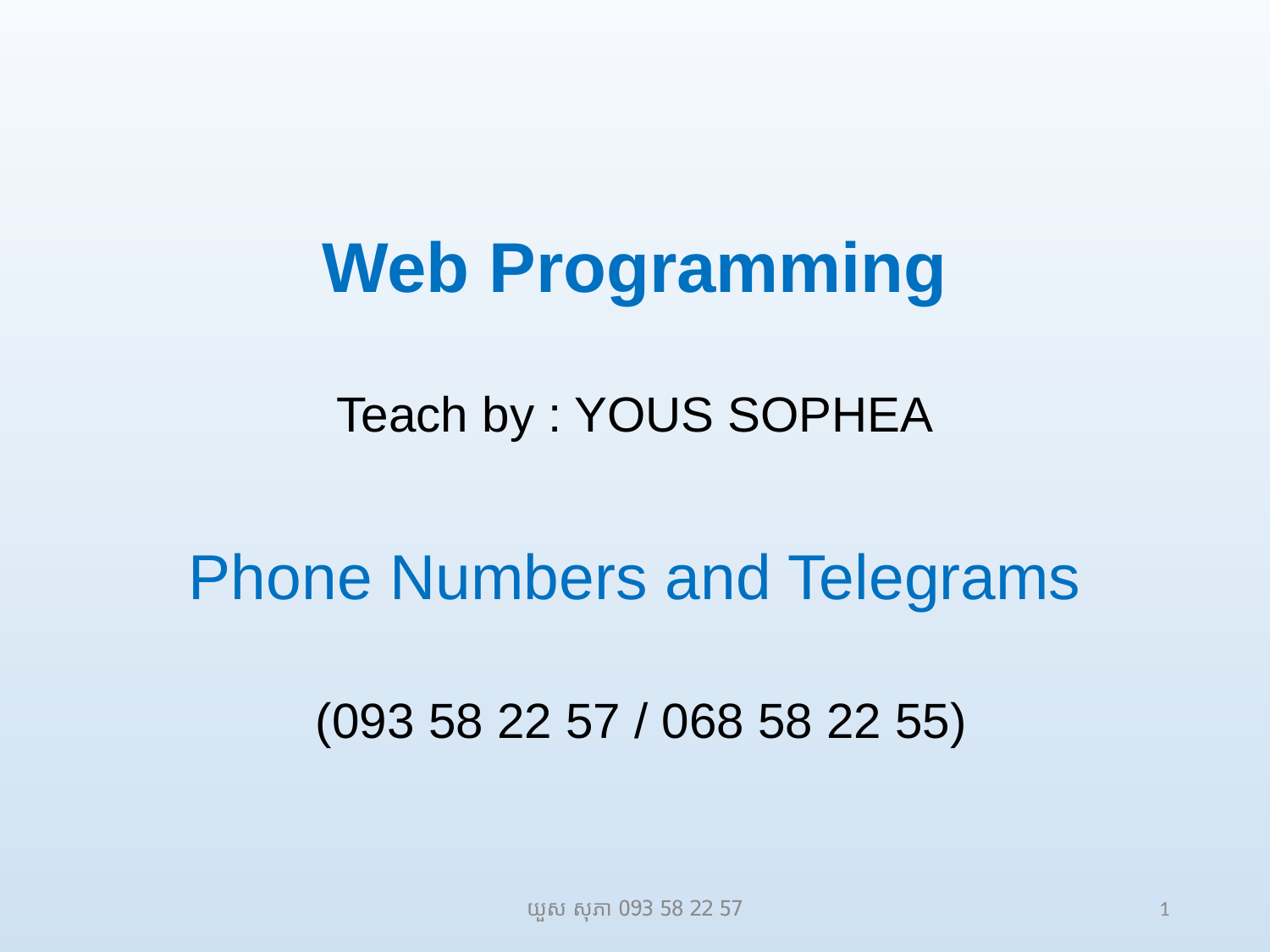

Web Programming
Teach by : YOUS SOPHEA
Phone Numbers and Telegrams
 (093 58 22 57 / 068 58 22 55)
យួស សុភា 093 58 22 57
1